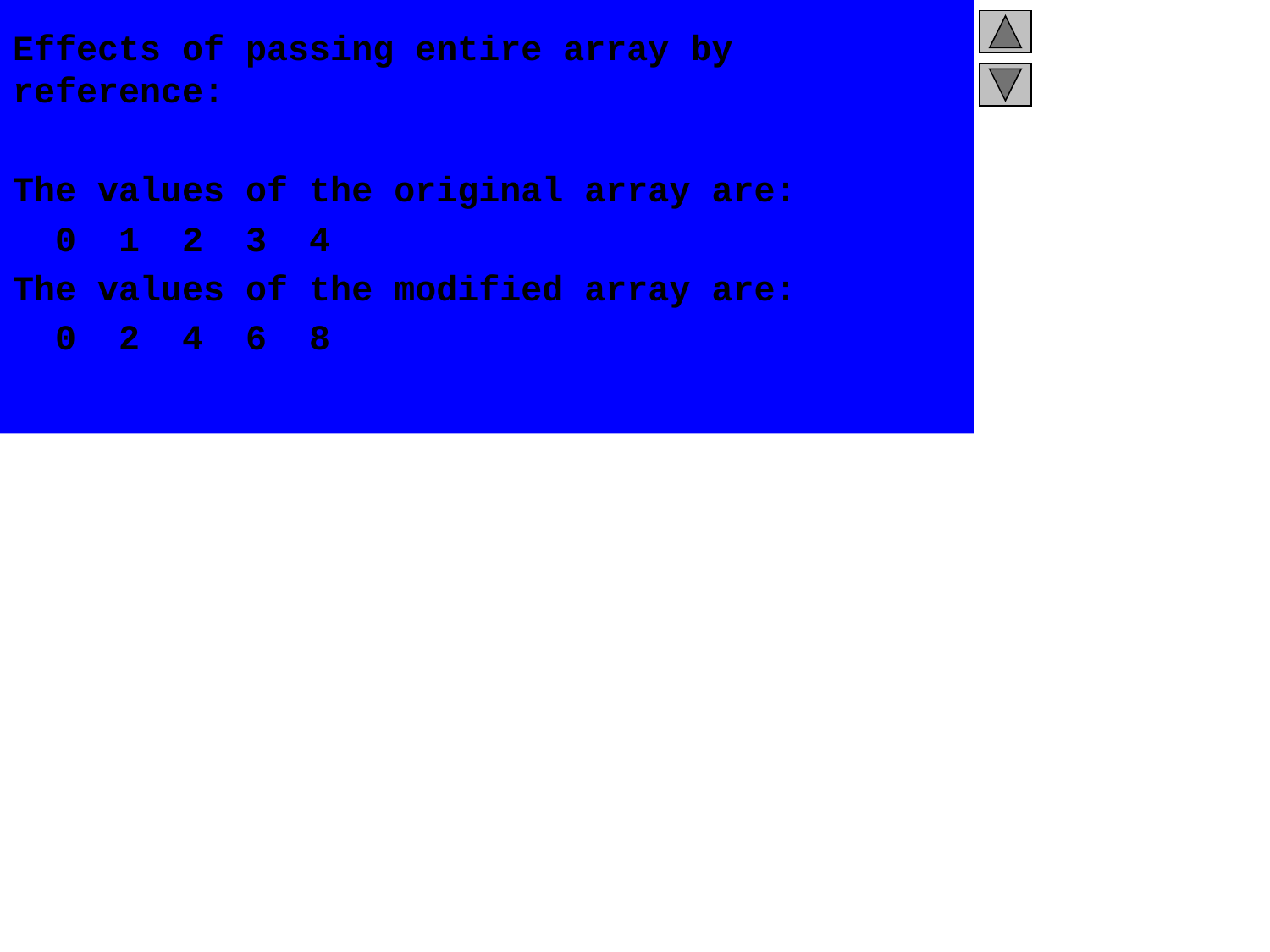

Effects of passing entire array by reference:

The values of the original array are:
  0  1  2  3  4
The values of the modified array are:
  0  2  4  6  8